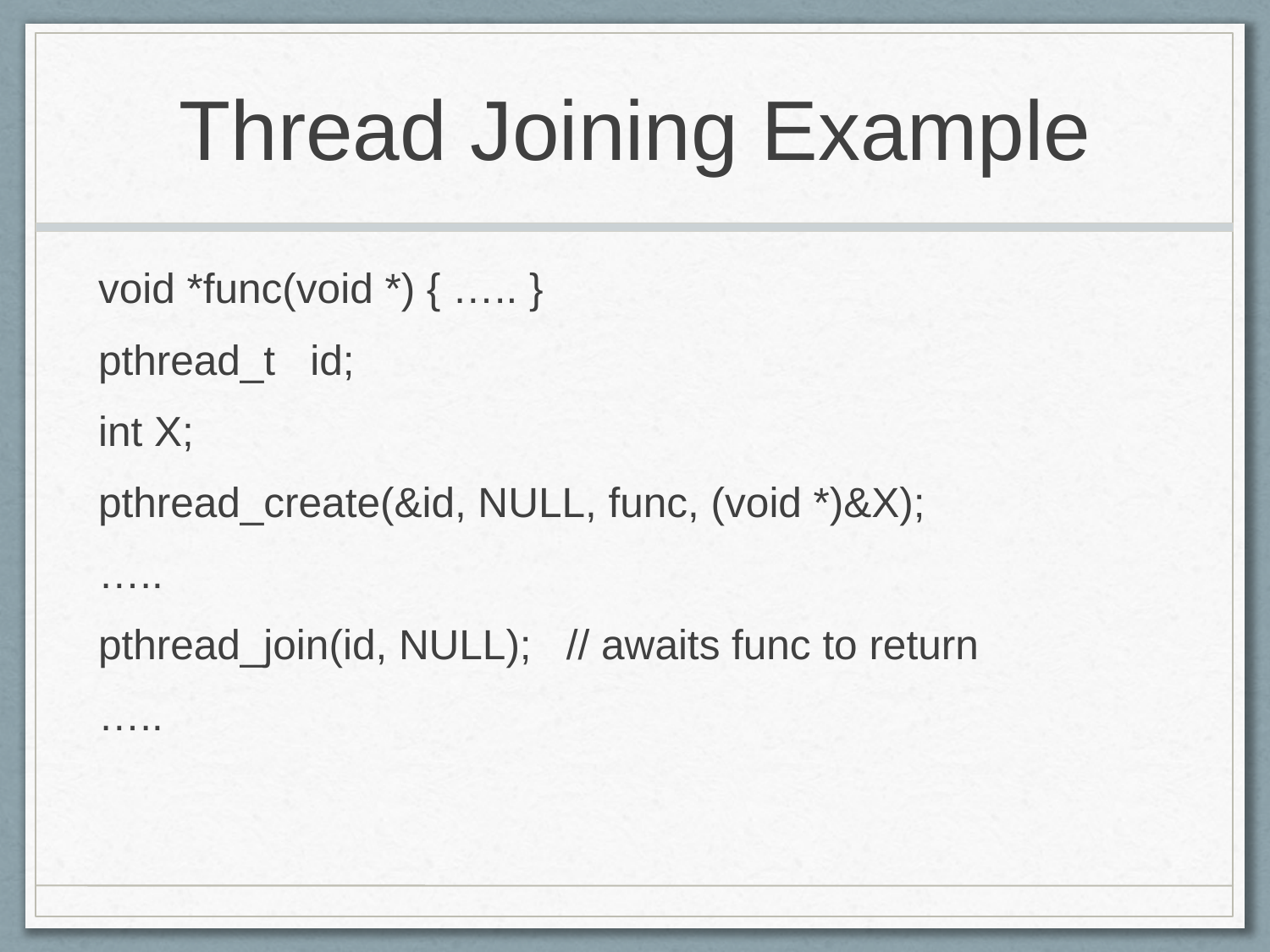

# Thread Joining Example
void *func(void *) { ….. }
pthread_t   id;
int X;
pthread_create(&id, NULL, func, (void *)&X);
…..
pthread_join(id, NULL);   // awaits func to return
…..